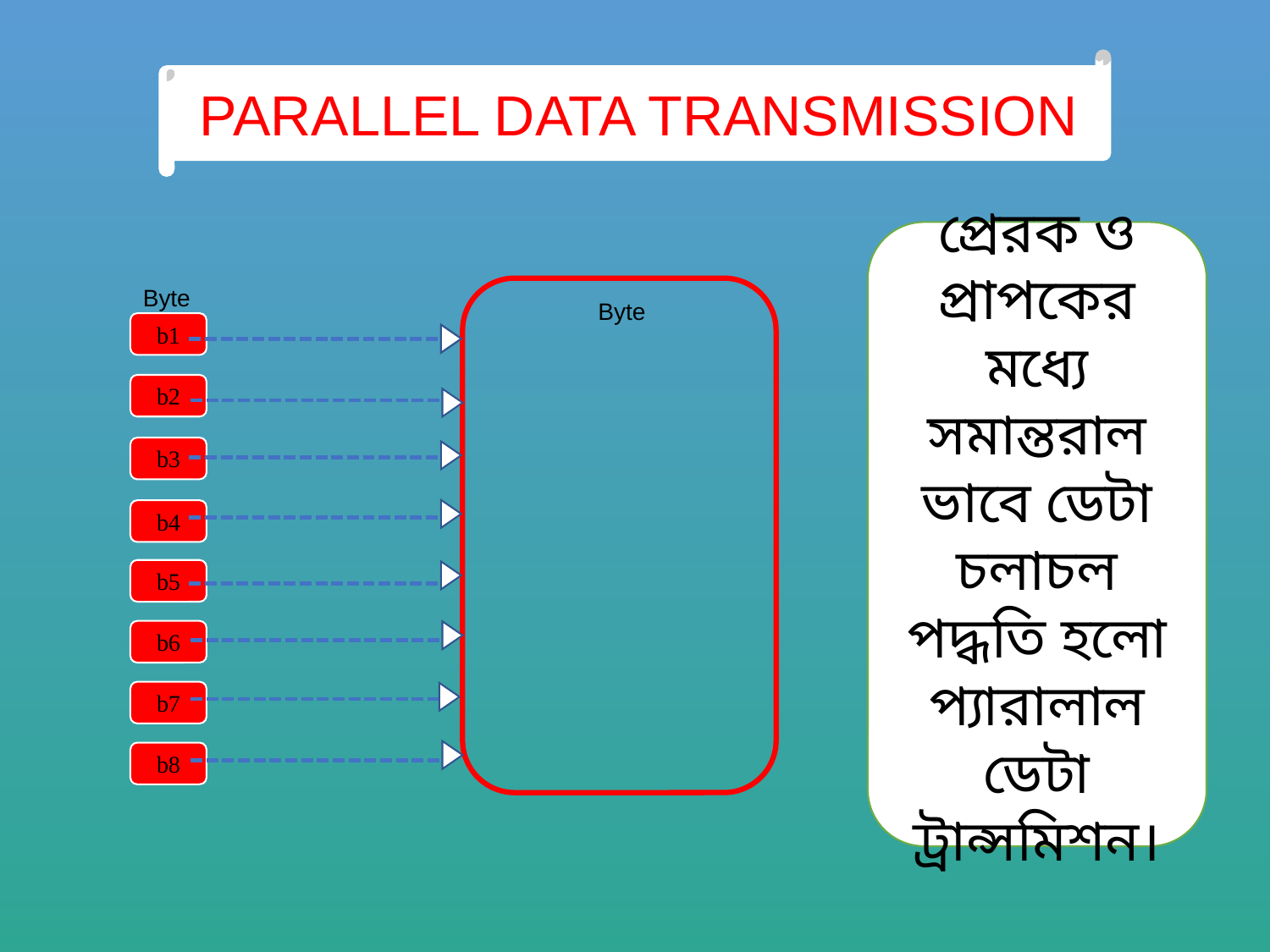

PARALLEL DATA TRANSMISSION
প্রেরক ও প্রাপকের মধ্যে সমান্তরাল ভাবে ডেটা চলাচল পদ্ধতি হলো প্যারালাল ডেটা ট্রান্সমিশন।
Byte

Byte
b1

b2

b3

b4

b5

b6

b7

b8